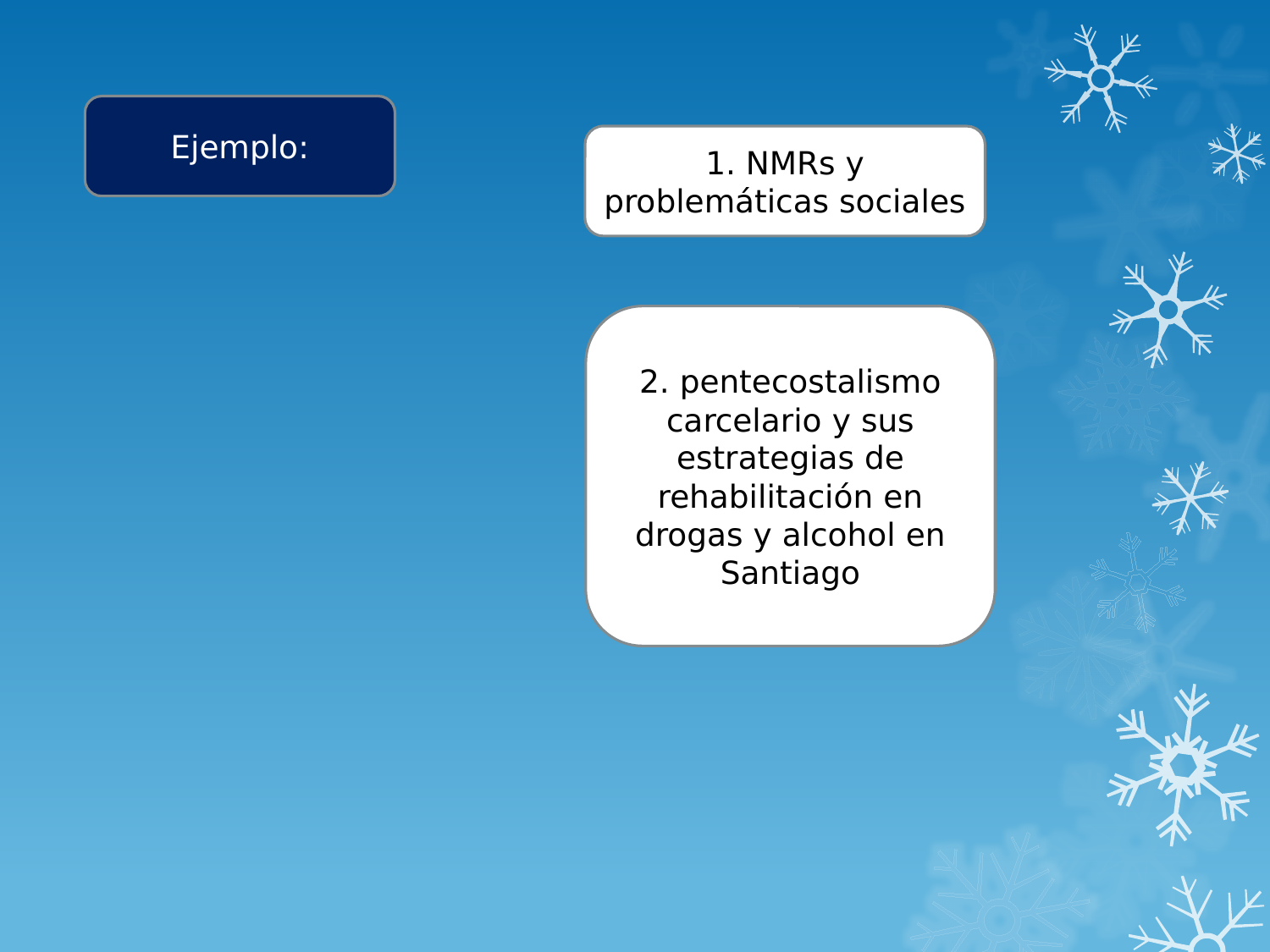

Ejemplo:
1. NMRs y problemáticas sociales
2. pentecostalismo carcelario y sus estrategias de rehabilitación en drogas y alcohol en Santiago